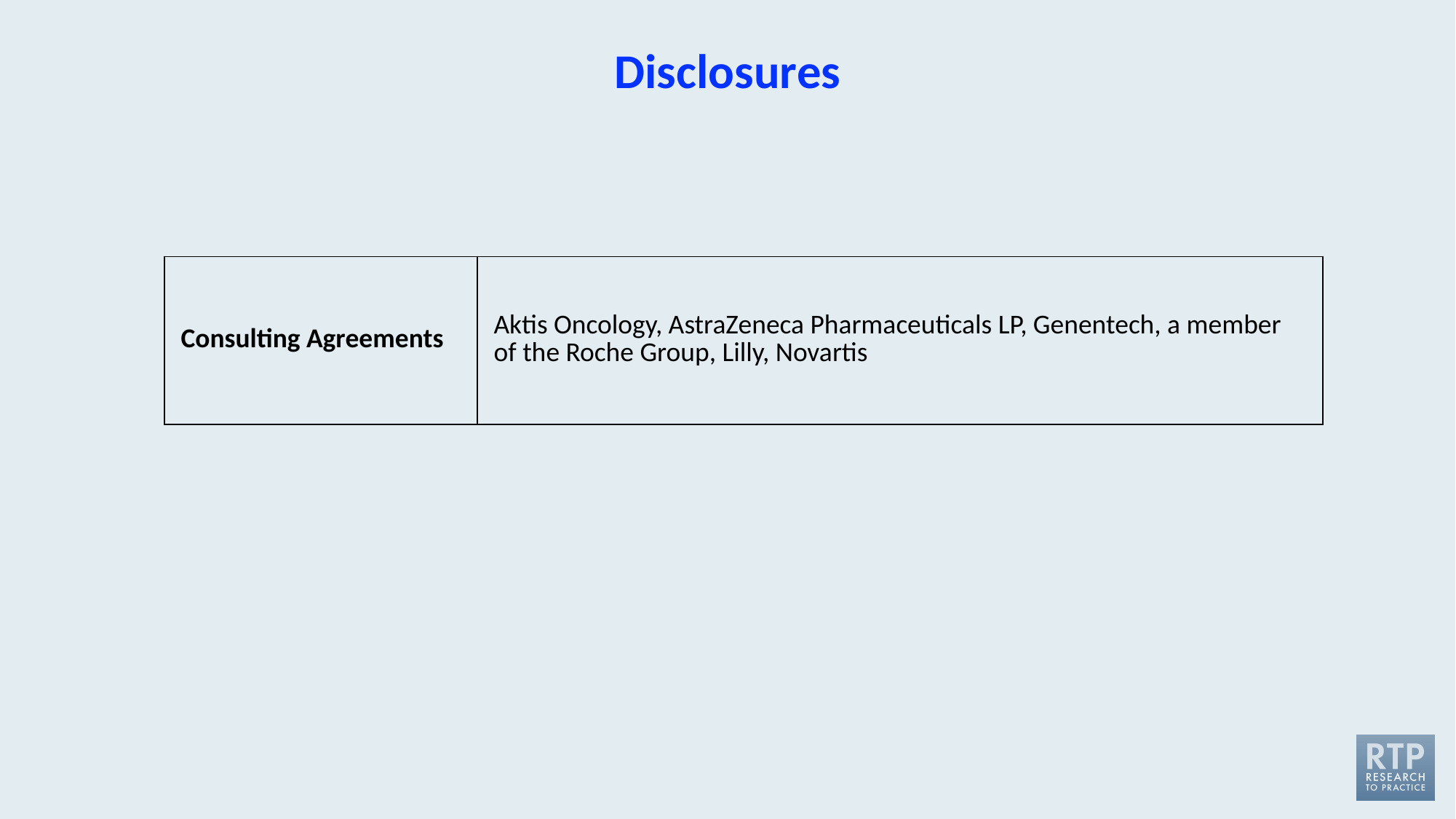

# Disclosures
| Consulting Agreements | Aktis Oncology, AstraZeneca Pharmaceuticals LP, Genentech, a member of the Roche Group, Lilly, Novartis |
| --- | --- |